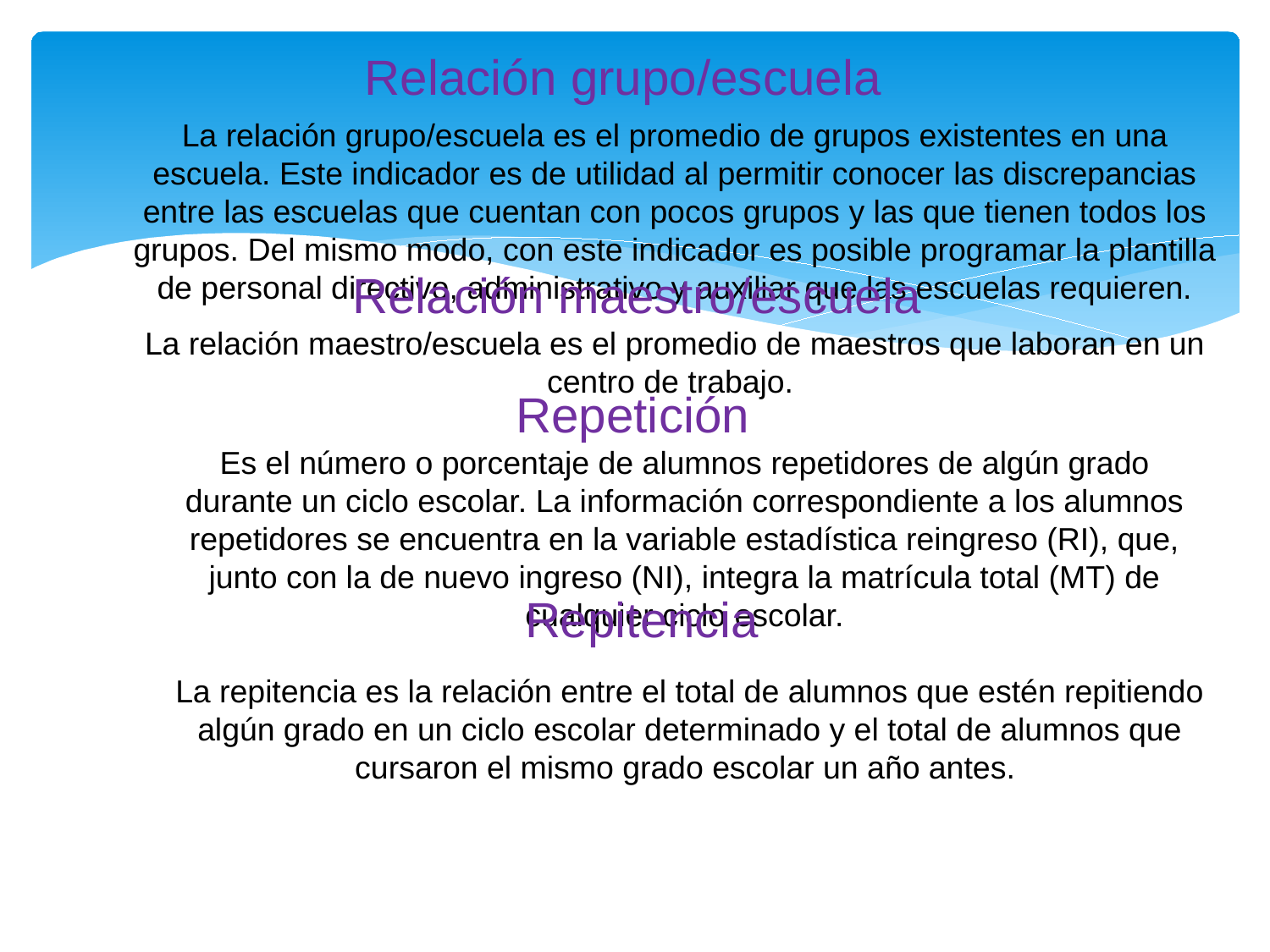

Relación grupo/escuela
La relación grupo/escuela es el promedio de grupos existentes en una escuela. Este indicador es de utilidad al permitir conocer las discrepancias entre las escuelas que cuentan con pocos grupos y las que tienen todos los grupos. Del mismo modo, con este indicador es posible programar la plantilla de personal directivo, administrativo y auxiliar que las escuelas requieren.

Relación maestro/escuela
La relación maestro/escuela es el promedio de maestros que laboran en un centro de trabajo.
Repetición
Es el número o porcentaje de alumnos repetidores de algún grado durante un ciclo escolar. La información correspondiente a los alumnos repetidores se encuentra en la variable estadística reingreso (RI), que, junto con la de nuevo ingreso (NI), integra la matrícula total (MT) de cualquier ciclo escolar.

Repitencia
La repitencia es la relación entre el total de alumnos que estén repitiendo algún grado en un ciclo escolar determinado y el total de alumnos que cursaron el mismo grado escolar un año antes.